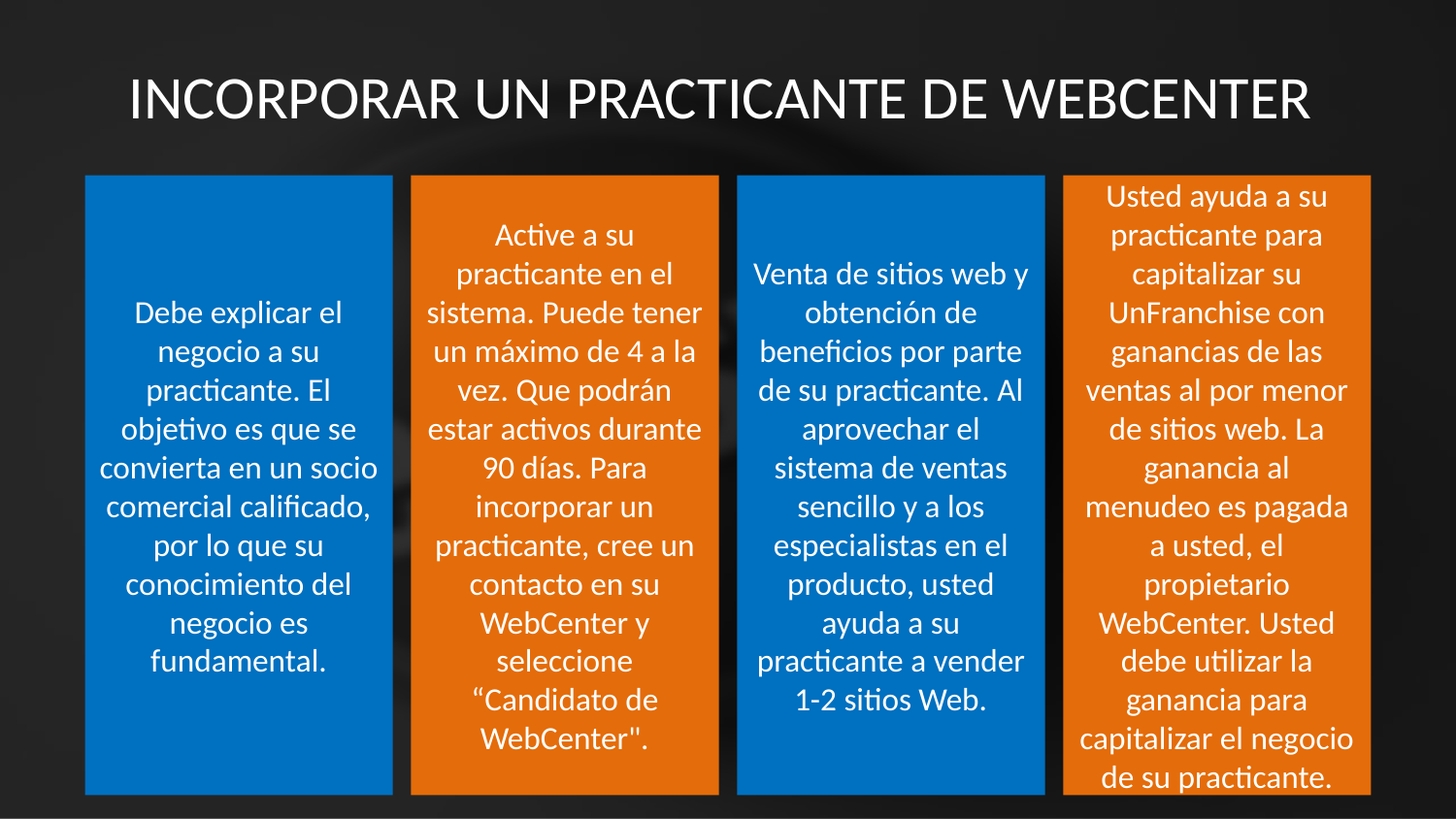

INCORPORAR UN PRACTICANTE DE WEBCENTER
Active a su practicante en el sistema. Puede tener un máximo de 4 a la vez. Que podrán estar activos durante 90 días. Para incorporar un practicante, cree un contacto en su WebCenter y seleccione “Candidato de WebCenter".
Debe explicar el negocio a su practicante. El objetivo es que se convierta en un socio comercial calificado, por lo que su conocimiento del negocio es fundamental.
Venta de sitios web y obtención de beneficios por parte de su practicante. Al aprovechar el sistema de ventas sencillo y a los especialistas en el producto, usted ayuda a su practicante a vender 1-2 sitios Web.
Usted ayuda a su practicante para capitalizar su UnFranchise con ganancias de las ventas al por menor de sitios web. La ganancia al menudeo es pagada a usted, el propietario WebCenter. Usted debe utilizar la ganancia para capitalizar el negocio de su practicante.